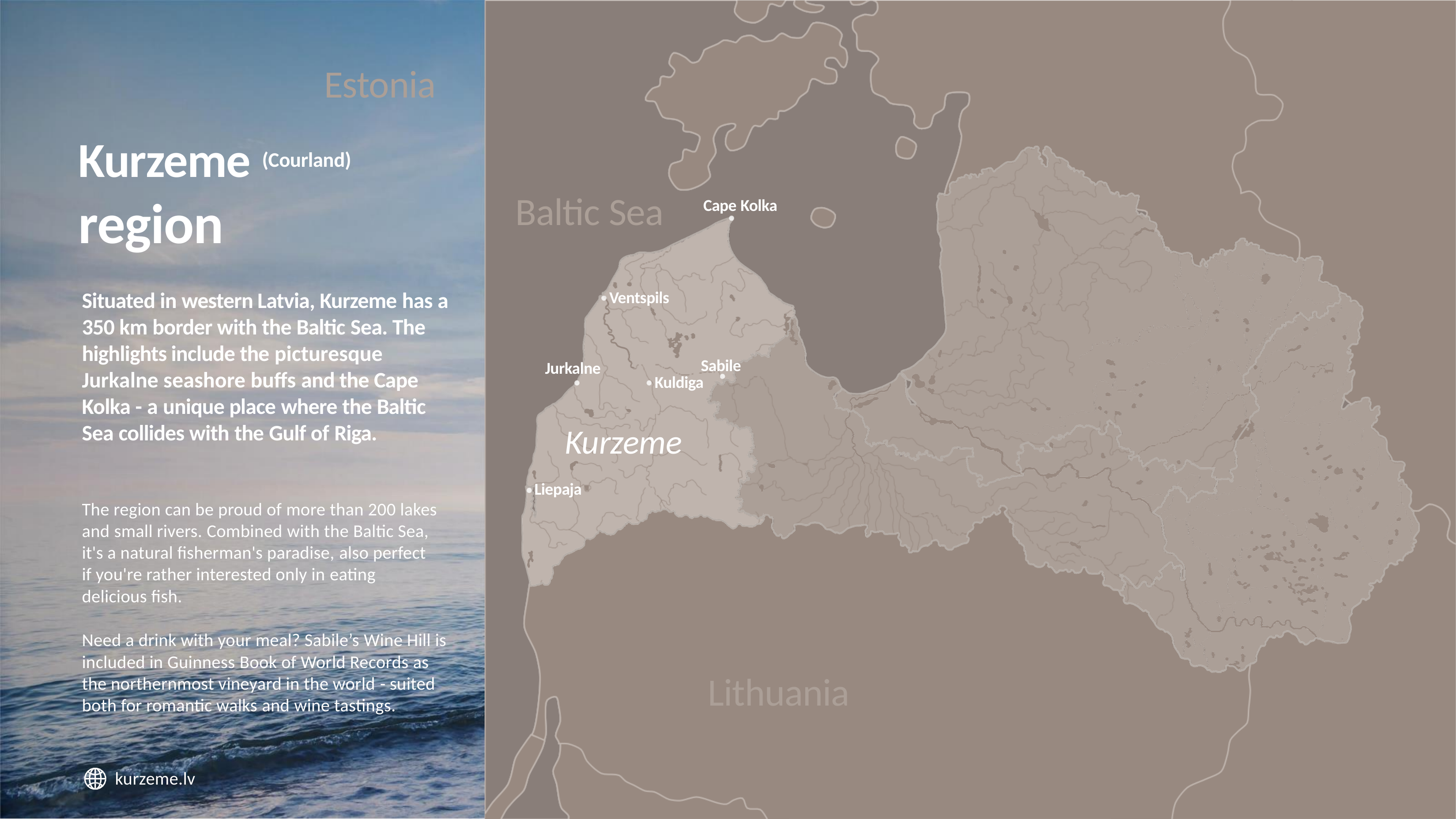

# Estonia
Kurzeme (Courland)
region
Baltic Sea
Cape Kolka
Situated in western Latvia, Kurzeme has a 350 km border with the Baltic Sea. The highlights include the picturesque Jurkalne seashore buffs and the Cape Kolka - a unique place where the Baltic Sea collides with the Gulf of Riga.
Ventspils
Sabile Kuldiga
Jurkalne
Kurzeme
Liepaja
The region can be proud of more than 200 lakes and small rivers. Combined with the Baltic Sea, it's a natural fisherman's paradise, also perfect if you're rather interested only in eating delicious fish.
Need a drink with your meal? Sabile’s Wine Hill is included in Guinness Book of World Records as the northernmost vineyard in the world - suited both for romantic walks and wine tastings.
Lithuania
kurzeme.lv